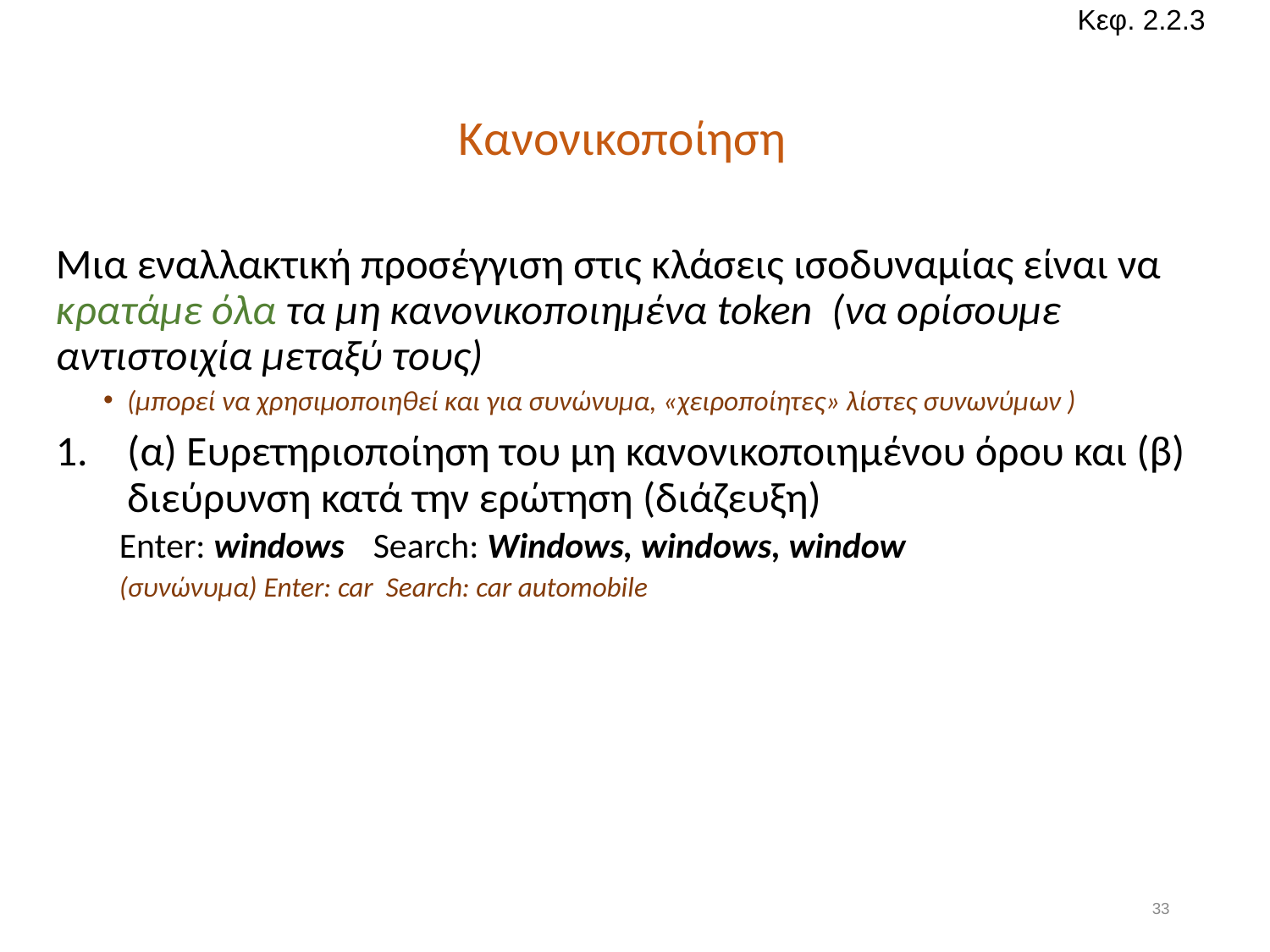

Κεφ. 2.2.3
# Κανονικοποίηση
Μια εναλλακτική προσέγγιση στις κλάσεις ισοδυναμίας είναι να κρατάμε όλα τα μη κανονικοποιημένα token  (να ορίσουμε αντιστοιχία μεταξύ τους)
(μπορεί να χρησιμοποιηθεί και για συνώνυμα, «χειροποίητες» λίστες συνωνύμων )
(α) Ευρετηριοποίηση του μη κανονικοποιημένου όρου και (β) διεύρυνση κατά την ερώτηση (διάζευξη)
Enter: windows	Search: Windows, windows, window
(συνώνυμα) Enter: car  Search: car automobile
33